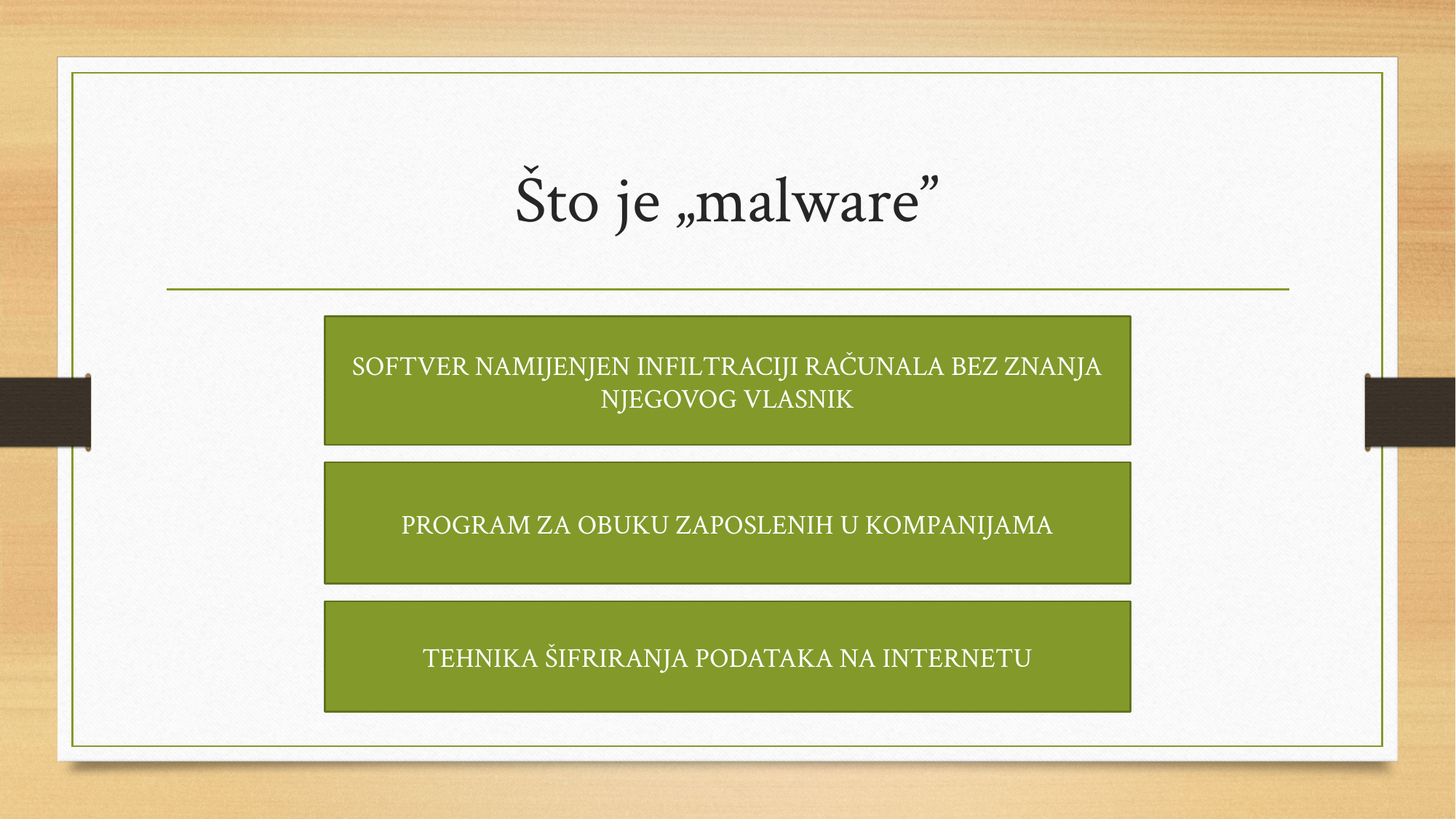

# Što je „malware”
SOFTVER NAMIJENJEN INFILTRACIJI RAČUNALA BEZ ZNANJA NJEGOVOG VLASNIK
PROGRAM ZA OBUKU ZAPOSLENIH U KOMPANIJAMA
TEHNIKA ŠIFRIRANJA PODATAKA NA INTERNETU